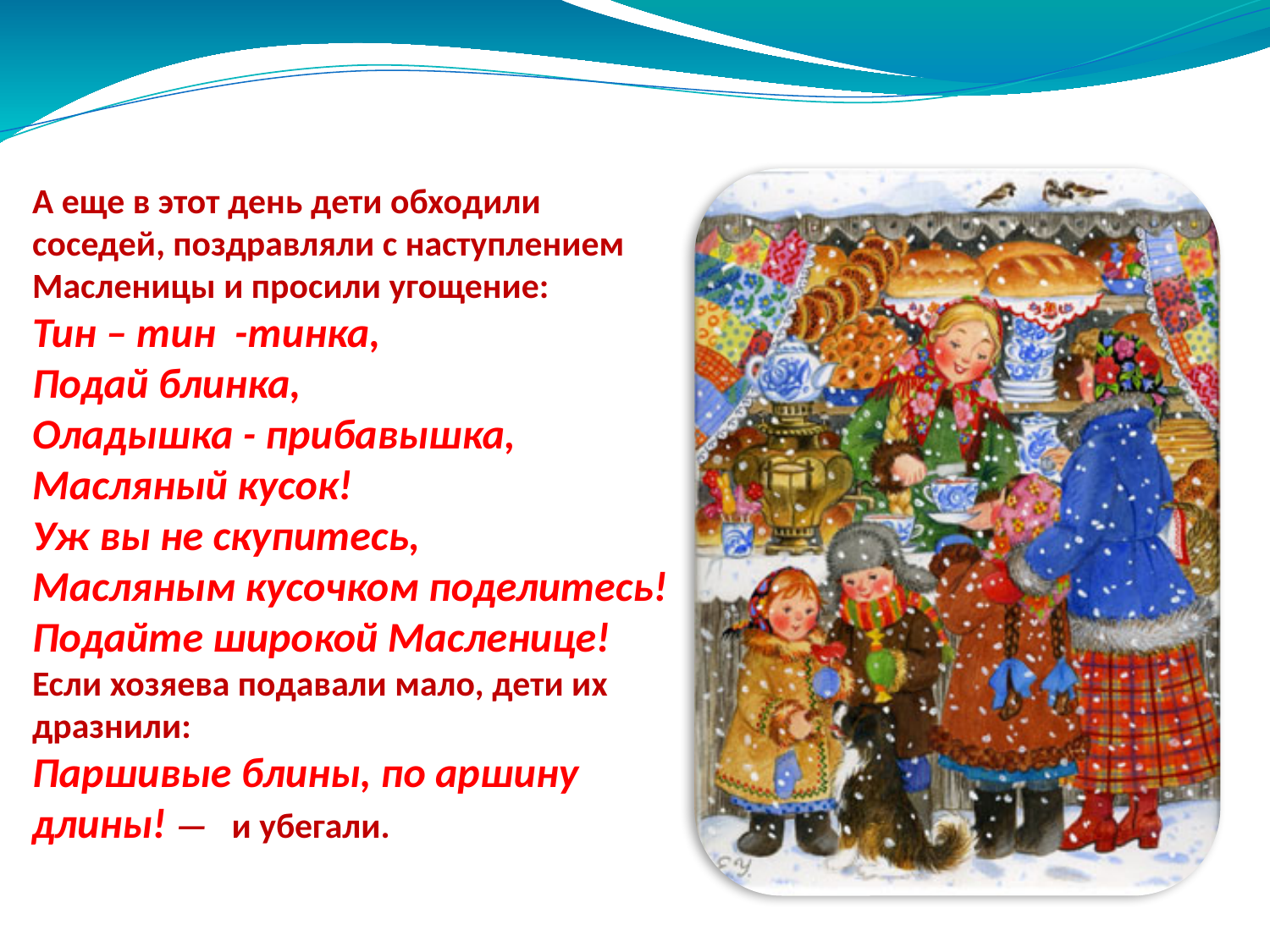

А еще в этот день дети обходили соседей, поздравляли с наступлением  Масленицы и просили угощение:
Тин – тин  -тинка,
Подай блинка,
Оладышка - прибавышка,
Масляный кусок!
Уж вы не скупитесь,
Масляным кусочком поделитесь!
Подайте широкой Масленице!
Если хозяева подавали мало, дети их дразнили:
Паршивые блины, по аршину длины! —   и убегали.